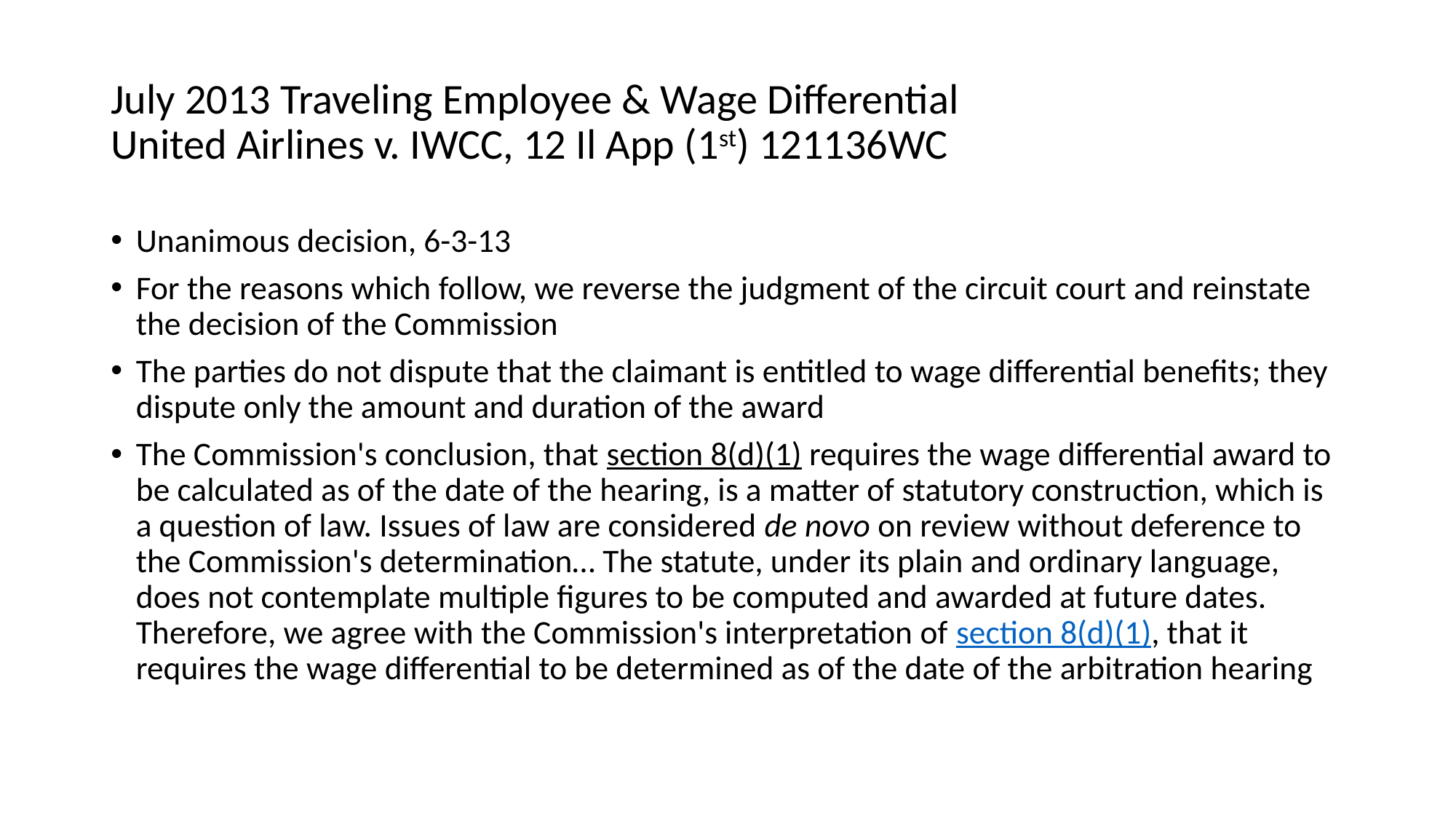

# July 2013 Traveling Employee & Wage Differential United Airlines v. IWCC, 12 Il App (1st) 121136WC
Unanimous decision, 6-3-13
For the reasons which follow, we reverse the judgment of the circuit court and reinstate the decision of the Commission
The parties do not dispute that the claimant is entitled to wage differential benefits; they dispute only the amount and duration of the award
The Commission's conclusion, that section 8(d)(1) requires the wage differential award to be calculated as of the date of the hearing, is a matter of statutory construction, which is a question of law. Issues of law are considered de novo on review without deference to the Commission's determination… The statute, under its plain and ordinary language, does not contemplate multiple figures to be computed and awarded at future dates. Therefore, we agree with the Commission's interpretation of section 8(d)(1), that it requires the wage differential to be determined as of the date of the arbitration hearing